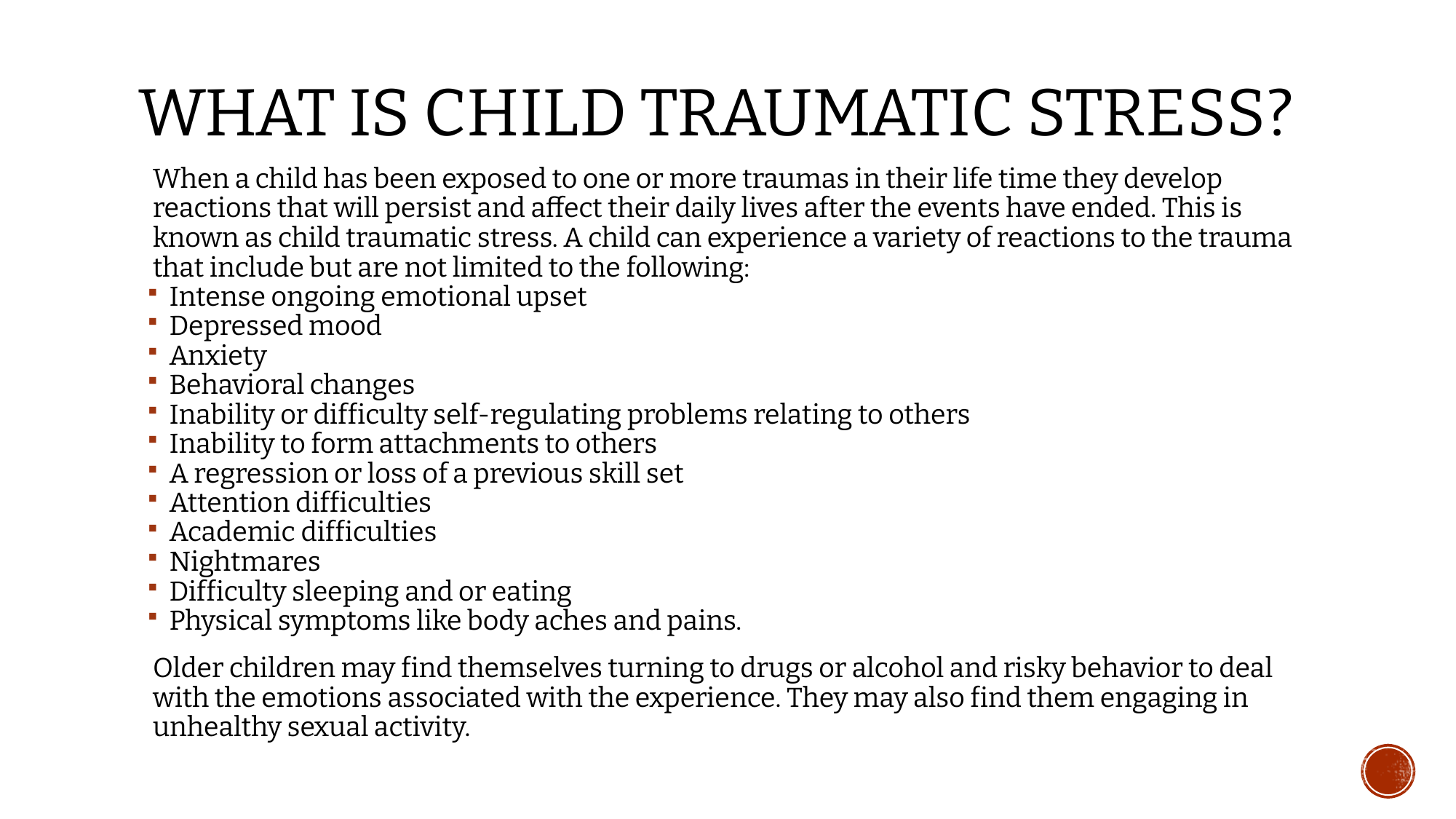

# What Is Child Traumatic Stress?
When a child has been exposed to one or more traumas in their life time they develop reactions that will persist and affect their daily lives after the events have ended. This is known as child traumatic stress. A child can experience a variety of reactions to the trauma that include but are not limited to the following:
Intense ongoing emotional upset
Depressed mood
Anxiety
Behavioral changes
Inability or difficulty self-regulating problems relating to others
Inability to form attachments to others
A regression or loss of a previous skill set
Attention difficulties
Academic difficulties
Nightmares
Difficulty sleeping and or eating
Physical symptoms like body aches and pains.
Older children may find themselves turning to drugs or alcohol and risky behavior to deal with the emotions associated with the experience. They may also find them engaging in unhealthy sexual activity.